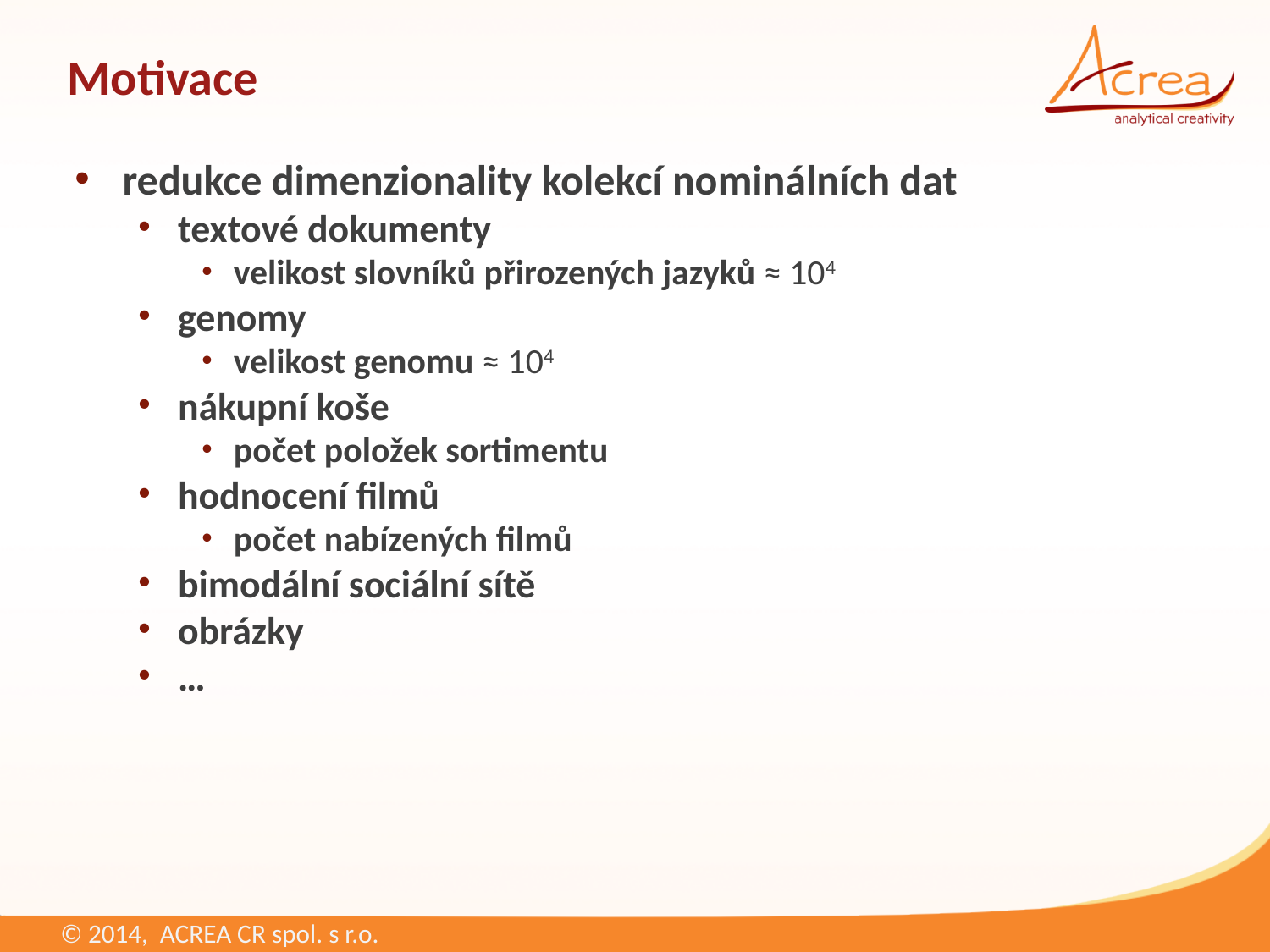

# Motivace
redukce dimenzionality kolekcí nominálních dat
textové dokumenty
velikost slovníků přirozených jazyků ≈ 104
genomy
velikost genomu ≈ 104
nákupní koše
počet položek sortimentu
hodnocení filmů
počet nabízených filmů
bimodální sociální sítě
obrázky
…